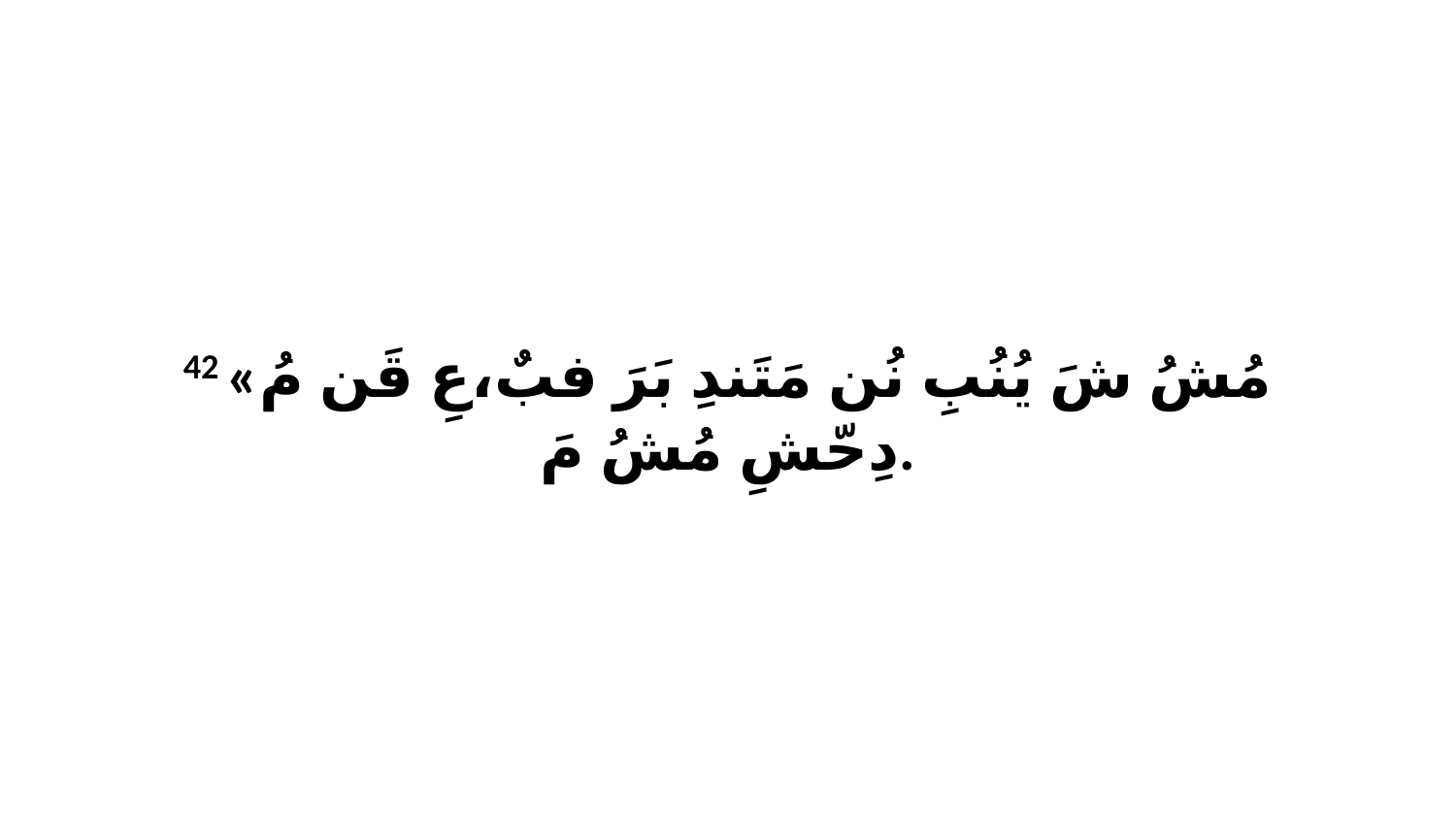

42 «مُشُ شَ يُنُبِ نُن مَتَندِ بَرَ فبٌ،عِ قَن مُ دِحّشِ مُشُ مَ.